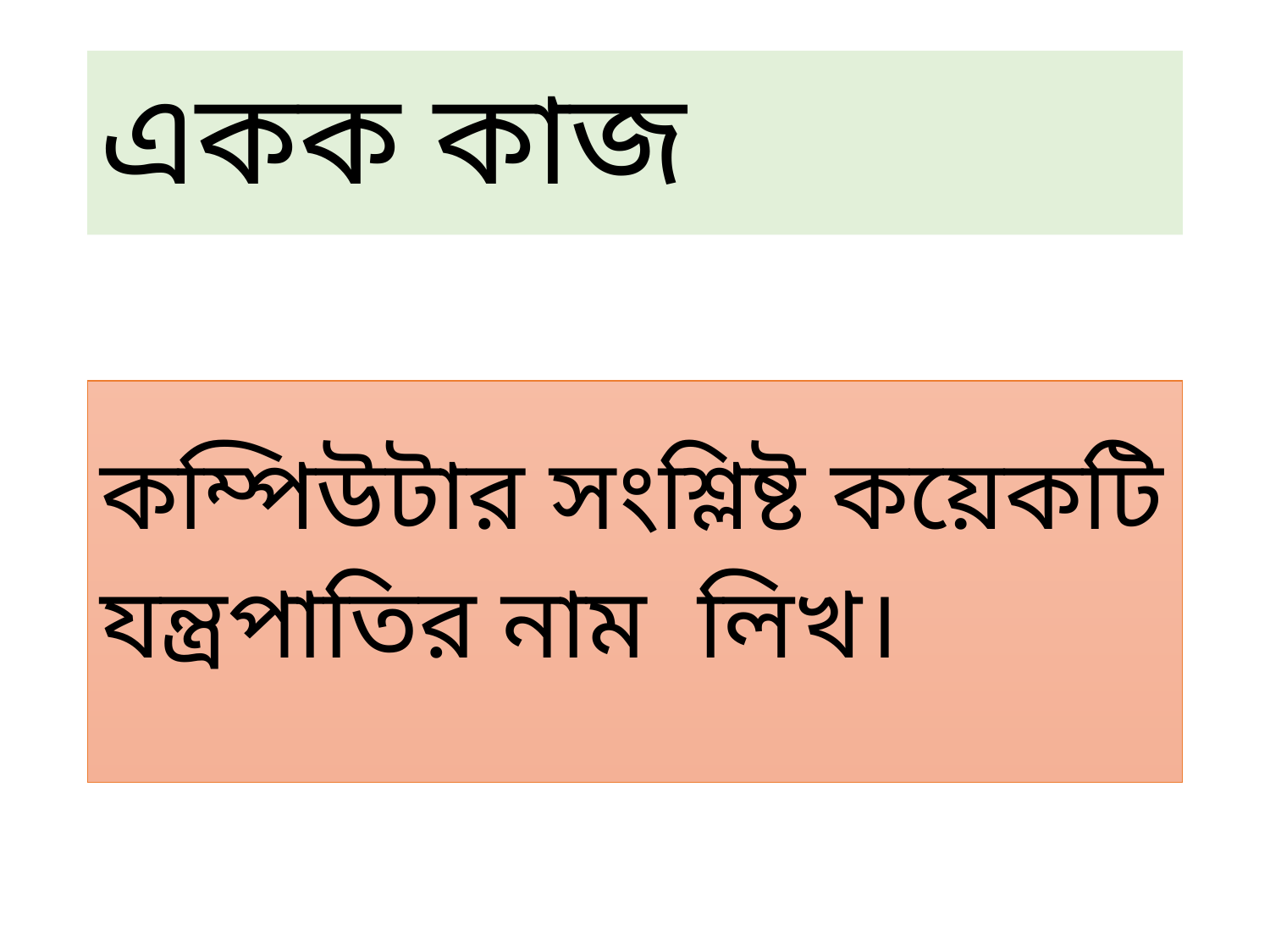

# একক কাজ

কম্পিউটার সংশ্লিষ্ট কয়েকটি যন্ত্রপাতির নাম  লিখ।